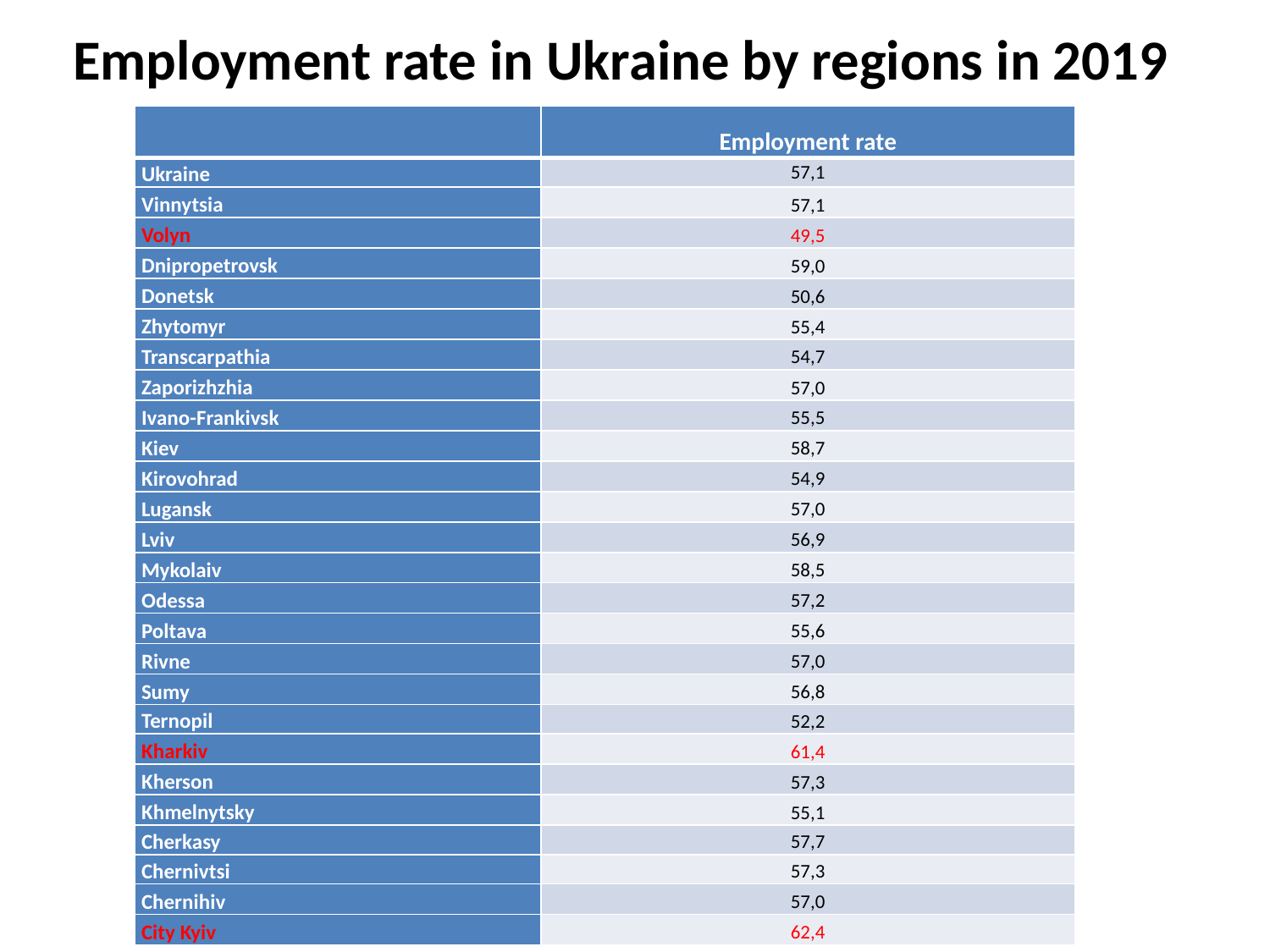

# Employment rate in Ukraine by regions in 2019
|  | Employment rate |
| --- | --- |
| Ukraine | 57,1 |
| Vinnytsia | 57,1 |
| Volyn | 49,5 |
| Dnipropetrovsk | 59,0 |
| Donetsk | 50,6 |
| Zhytomyr | 55,4 |
| Transcarpathia | 54,7 |
| Zaporizhzhia | 57,0 |
| Ivano-Frankivsk | 55,5 |
| Kiev | 58,7 |
| Kirovohrad | 54,9 |
| Lugansk | 57,0 |
| Lviv | 56,9 |
| Mykolaiv | 58,5 |
| Odessa | 57,2 |
| Poltava | 55,6 |
| Rivne | 57,0 |
| Sumy | 56,8 |
| Ternopil | 52,2 |
| Kharkiv | 61,4 |
| Kherson | 57,3 |
| Khmelnytsky | 55,1 |
| Cherkasy | 57,7 |
| Chernivtsi | 57,3 |
| Chernihiv | 57,0 |
| City Kyiv | 62,4 |